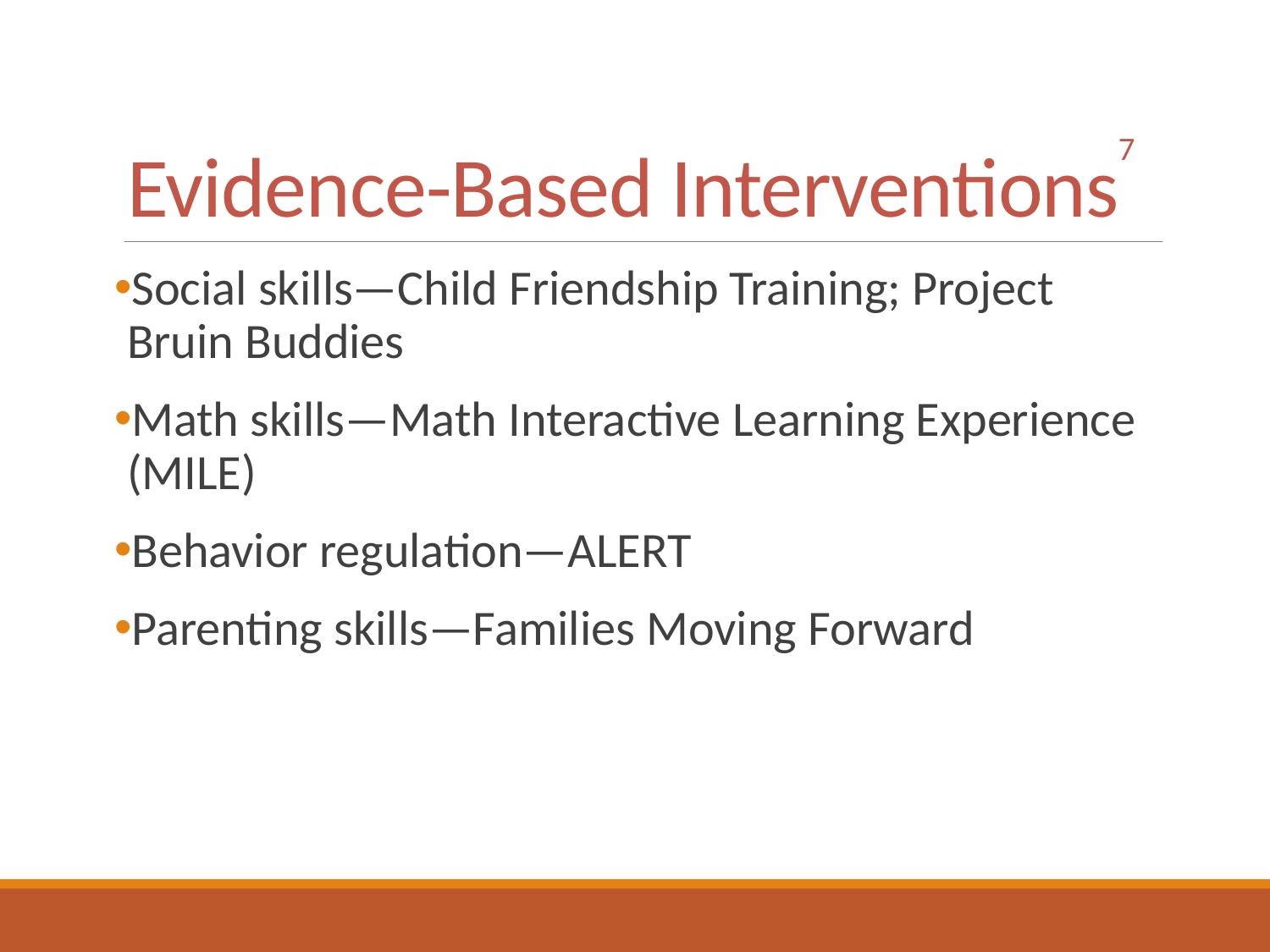

# Evidence-Based Interventions7
Social skills—Child Friendship Training; Project Bruin Buddies
Math skills—Math Interactive Learning Experience (MILE)
Behavior regulation—ALERT
Parenting skills—Families Moving Forward